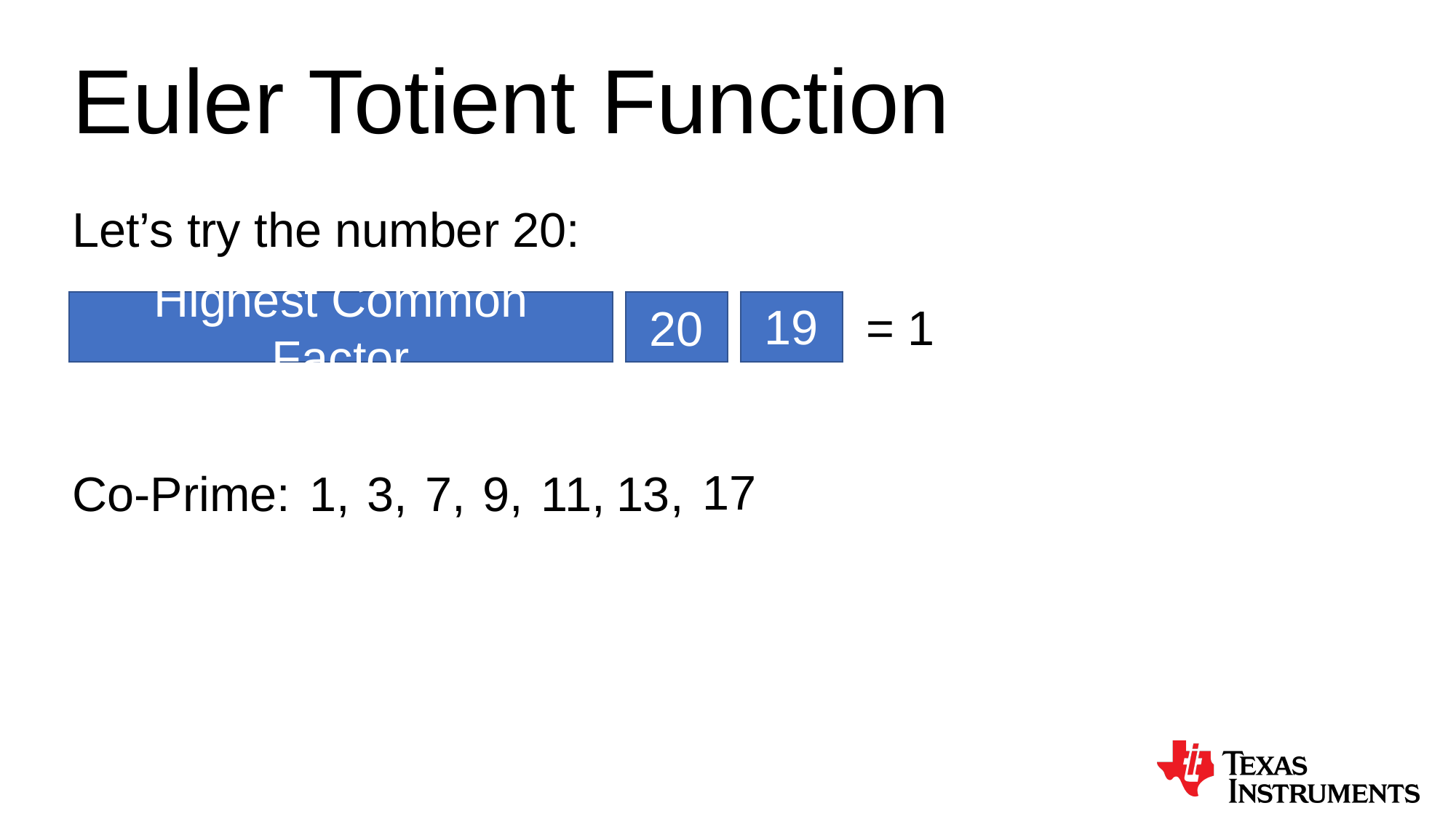

Euler Totient Function
20
Let’s try the number 20:
19

20

= 1
Highest Common Factor
17
13,
11,
9,
3,
7,
Co-Prime:
1,
2